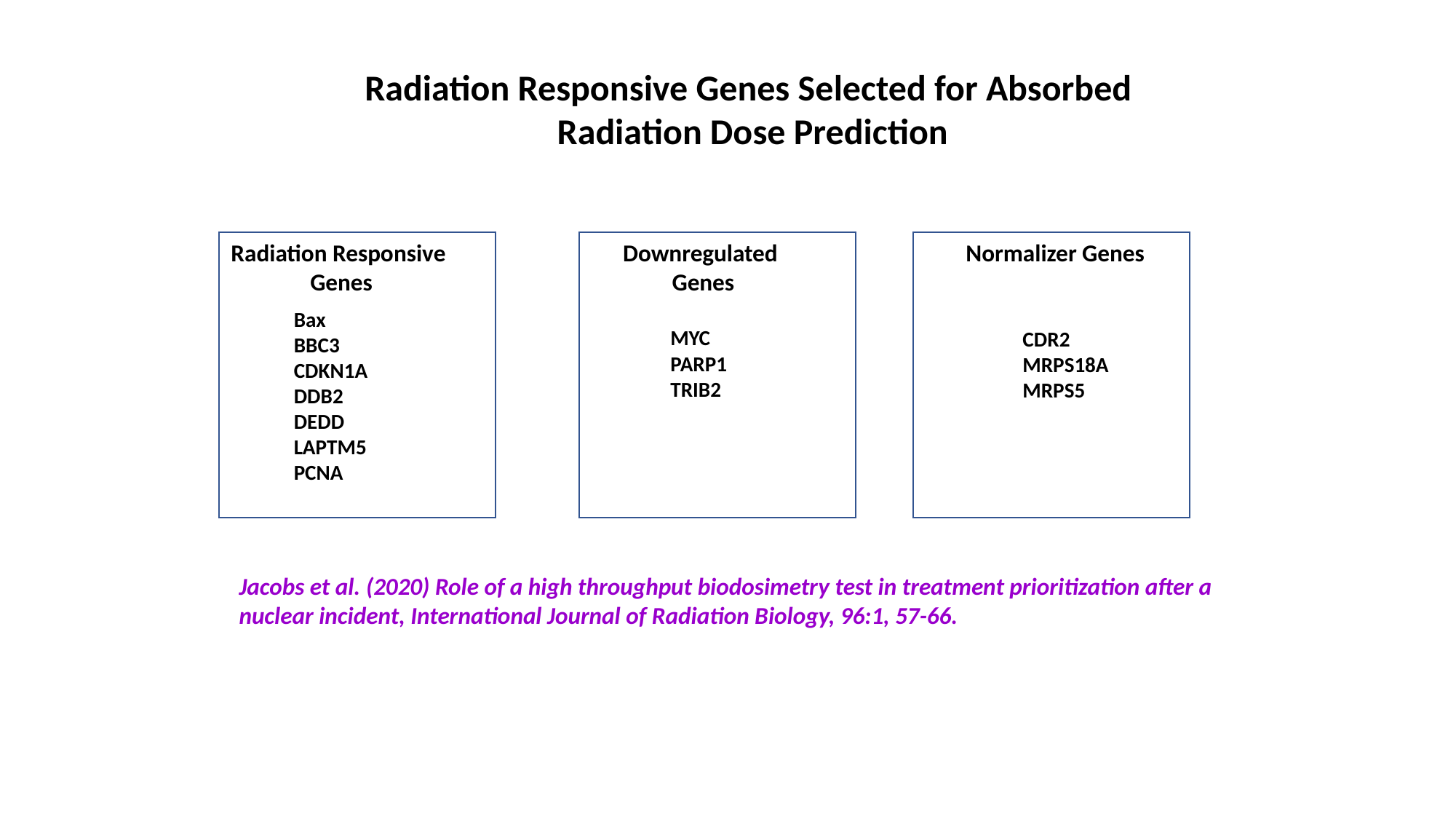

Radiation Responsive Genes Selected for Absorbed
 Radiation Dose Prediction
Downregulated
Genes

          MYC
          PARP1
          TRIB2
Normalizer Genes
Radiation Responsive
Genes

Bax
Bax
BBC3
CDKN1A
DDB2
DEDD
LAPTM5
PCNA
CDR2
MRPS18A
MRPS5
Jacobs et al. (2020) Role of a high throughput biodosimetry test in treatment prioritization after a nuclear incident, International Journal of Radiation Biology, 96:1, 57-66.